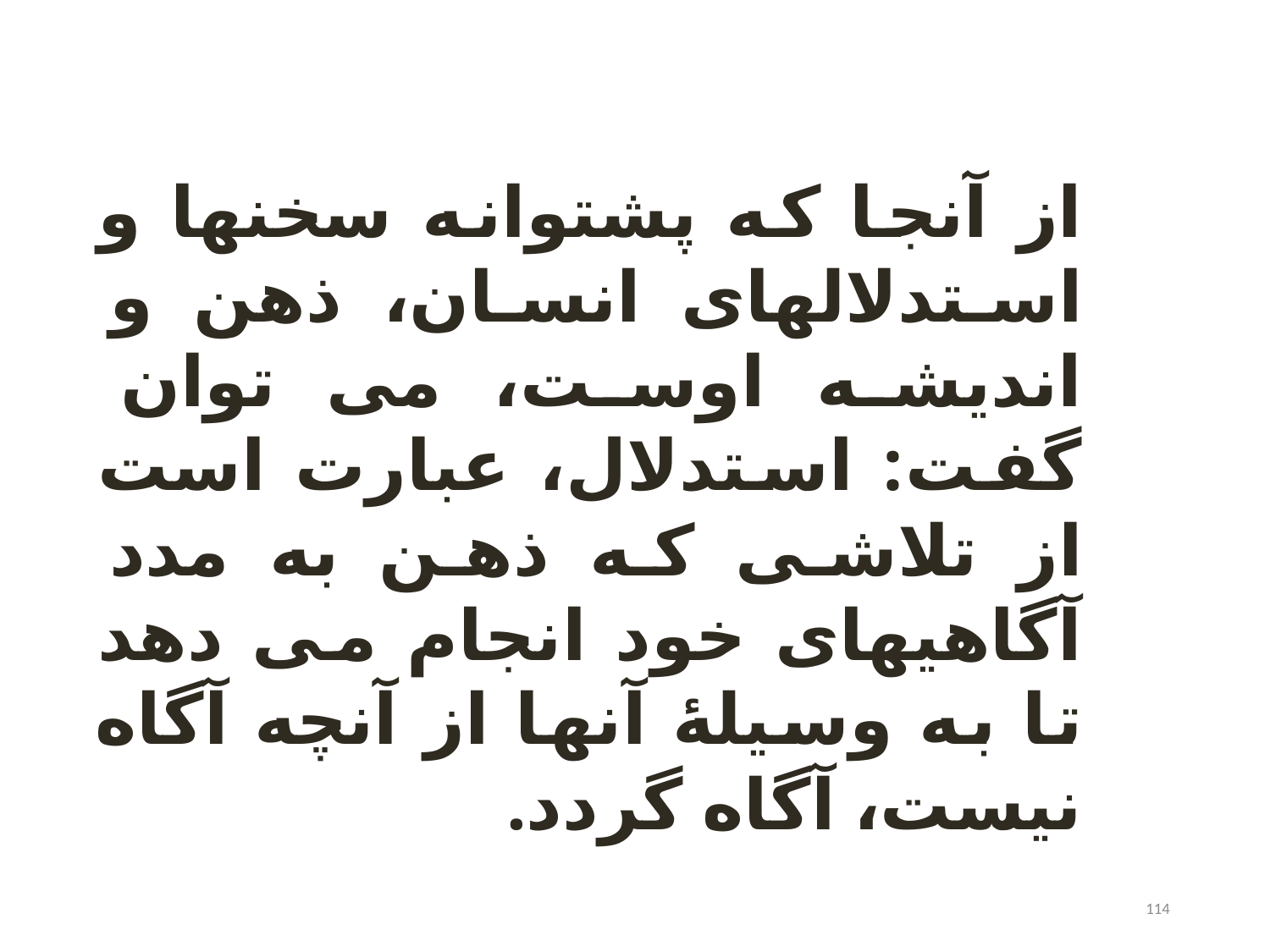

از آنجا که پشتوانه سخنها و استدلالهای انسان، ذهن و اندیشه اوست، می توان گفت: استدلال، عبارت است از تلاشی که ذهن به مدد آگاهیهای خود انجام می دهد تا به وسیلۀ آنها از آنچه آگاه نیست، آگاه گردد.
114